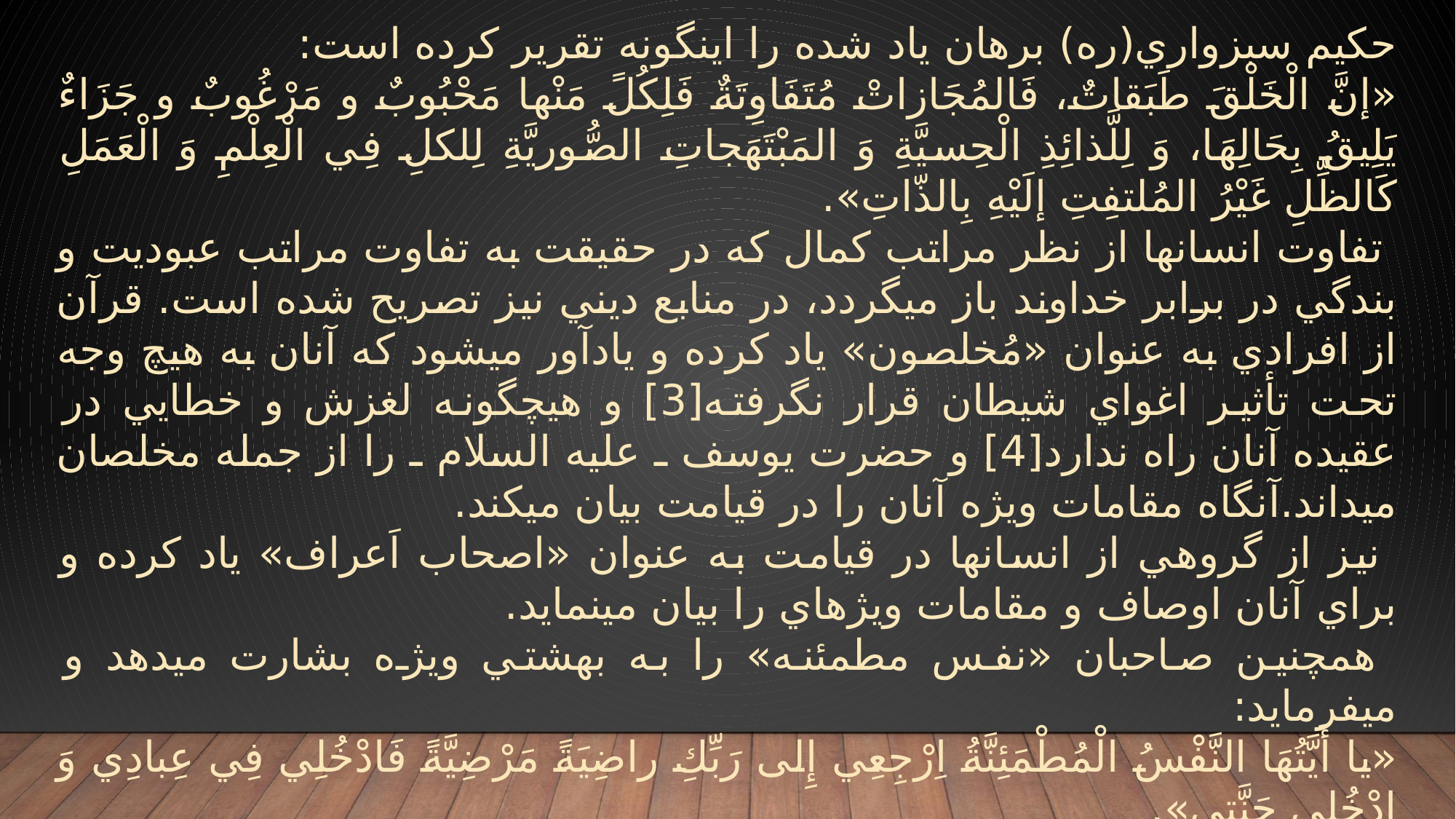

حكيم سبزواري(ره) برهان ياد شده را اين‎گونه تقرير كرده است:
«إنَّ الْخَلْقَ طَبَقاتٌ، فَالمُجَازاتْ مُتَفَاوِتَةٌ فَلِكُلً مَنْها مَحْبُوبٌ و مَرْغُوبٌ و جَزَاءٌ يَلِيقُ بِحَالِهَا، وَ لِلَّذائِذِ الْحِسيَّةِ وَ المَبْتَهَجاتِ الصُّوريَّةِ لِلكلِ فِي الْعِلْمِ وَ الْعَمَلِ كَالظِّلِ غَيْرُ المُلتفِتِ إلَيْهِ بِالذّاتِ».
 تفاوت انسان‎ها از نظر مراتب كمال كه در حقيقت به تفاوت مراتب عبوديت و بندگي در برابر خداوند باز مي‎گردد، در منابع ديني نيز تصريح شده است. قرآن از افرادي به عنوان «مُخلصون» ياد كرده و يادآور مي‎شود كه آنان به هيچ وجه تحت تأثير اغواي شيطان قرار نگرفته[3] و هيچ‎گونه لغزش و خطايي در عقيده آنان راه ندارد[4] و حضرت يوسف ـ عليه السلام ـ را از جمله مخلصان مي‎داند.آن‎گاه مقامات ويژه آنان را در قيامت بيان مي‎كند.
 نيز از گروهي از انسانها در قيامت به عنوان «اصحاب اَعراف» ياد كرده و براي آنان اوصاف و مقامات ويژه‎اي را بيان مي‎نمايد.
 هم‎چنين صاحبان «نفس مطمئنه» را به بهشتي ويژه بشارت مي‎دهد و مي‎فرمايد:
«يا أَيَّتُهَا النَّفْسُ الْمُطْمَئِنَّةُ اِرْجِعِي إِلى رَبِّكِ راضِيَةً مَرْضِيَّةً فَادْخُلِي فِي عِبادِي وَ ادْخُلِي جَنَّتِي».
 در هرحال، آنان كه خدا را فقط به انگيزة محبت او پرستش كرده‎اند، نه به سوداي بهشت يا خوف از دوزخ، بدون شك شايستگي پاداشي فراتر از بهشتِ ديگران را دارند.